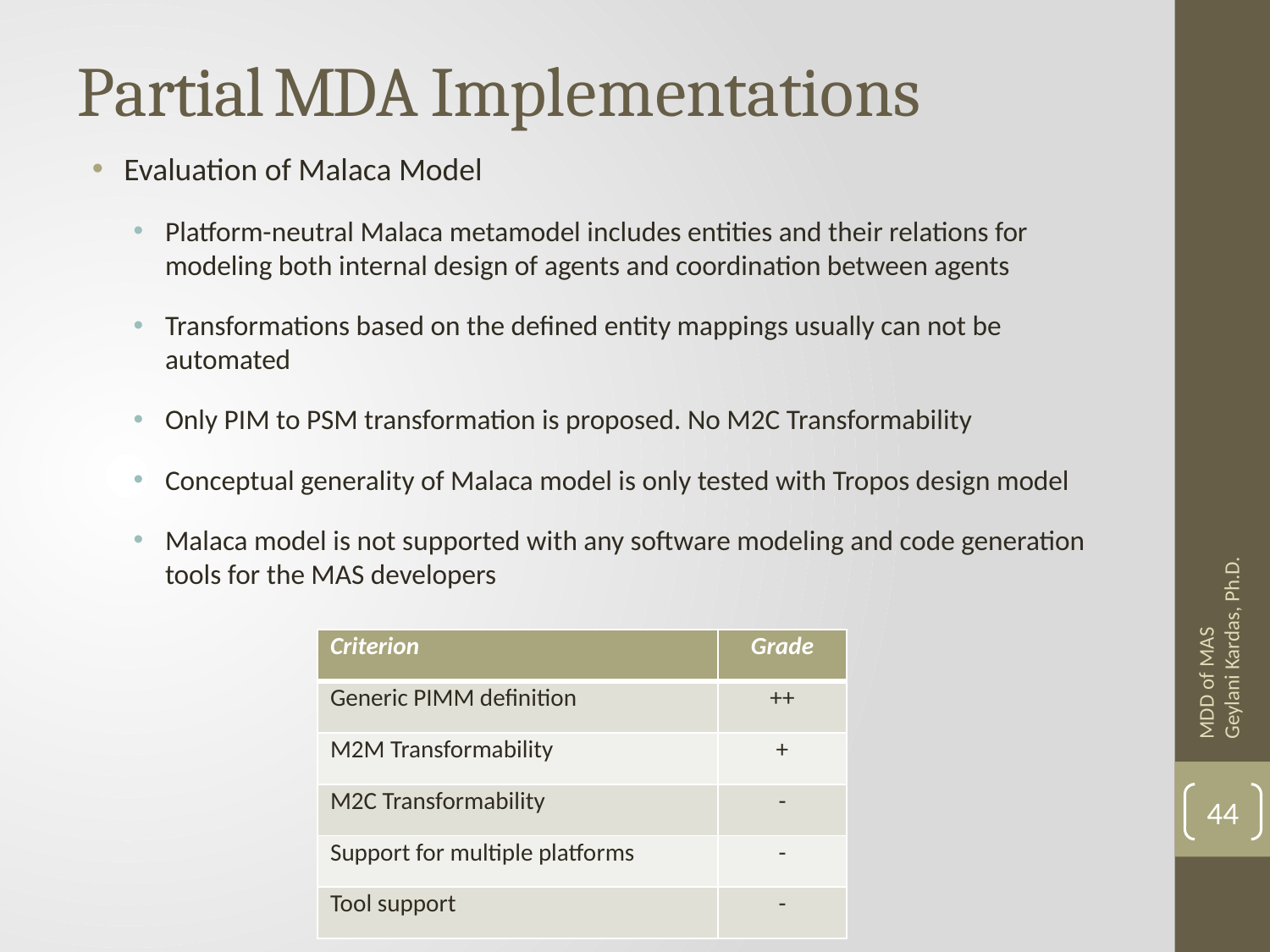

# Partial MDA Implementations
Evaluation of Malaca Model
Platform-neutral Malaca metamodel includes entities and their relations for modeling both internal design of agents and coordination between agents
Transformations based on the defined entity mappings usually can not be automated
Only PIM to PSM transformation is proposed. No M2C Transformability
Conceptual generality of Malaca model is only tested with Tropos design model
Malaca model is not supported with any software modeling and code generation tools for the MAS developers
MDD of MAS                                 Geylani Kardas, Ph.D.
| Criterion | Grade |
| --- | --- |
| Generic PIMM definition | ++ |
| M2M Transformability | + |
| M2C Transformability | - |
| Support for multiple platforms | - |
| Tool support | - |
44